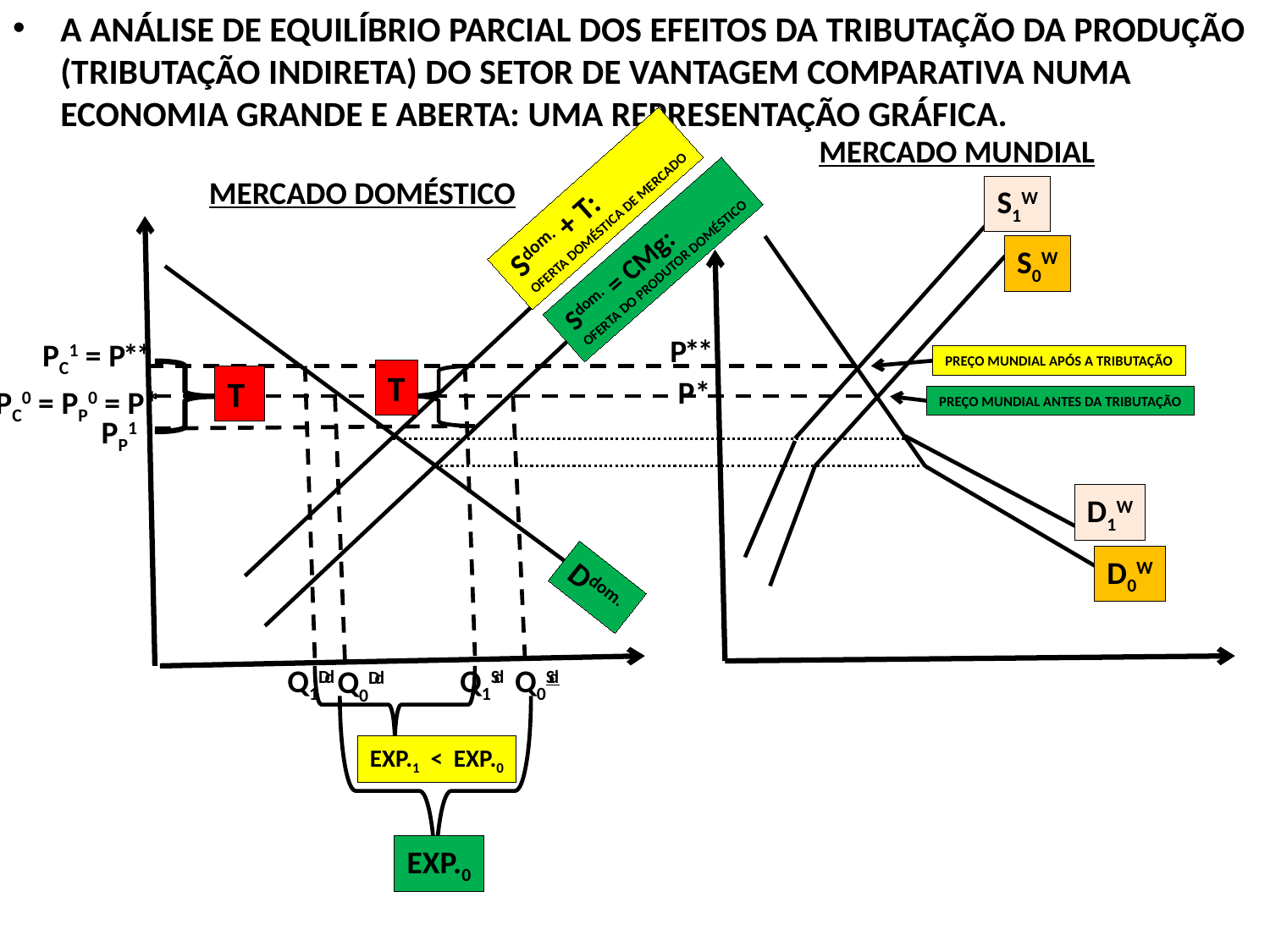

A ANÁLISE DE EQUILÍBRIO PARCIAL DOS EFEITOS DA TRIBUTAÇÃO DA PRODUÇÃO (TRIBUTAÇÃO INDIRETA) DO SETOR DE VANTAGEM COMPARATIVA NUMA ECONOMIA GRANDE E ABERTA: UMA REPRESENTAÇÃO GRÁFICA.

MERCADO MUNDIAL
MERCADO DOMÉSTICO
Sdom. + T:
OFERTA DOMÉSTICA DE MERCADO
S1W
Sdom. = CMg:
OFERTA DO PRODUTOR DOMÉSTICO
S0W
P**
PC1 = P**
PREÇO MUNDIAL APÓS A TRIBUTAÇÃO
T

T

P*
PC0 = PP0 = P*
PREÇO MUNDIAL ANTES DA TRIBUTAÇÃO
PP1
D1W
D0W
Ddom.

Q1Dd
Q1Sd
Q0Sd
Q0Dd

EXP.1  <  EXP.0
EXP.0